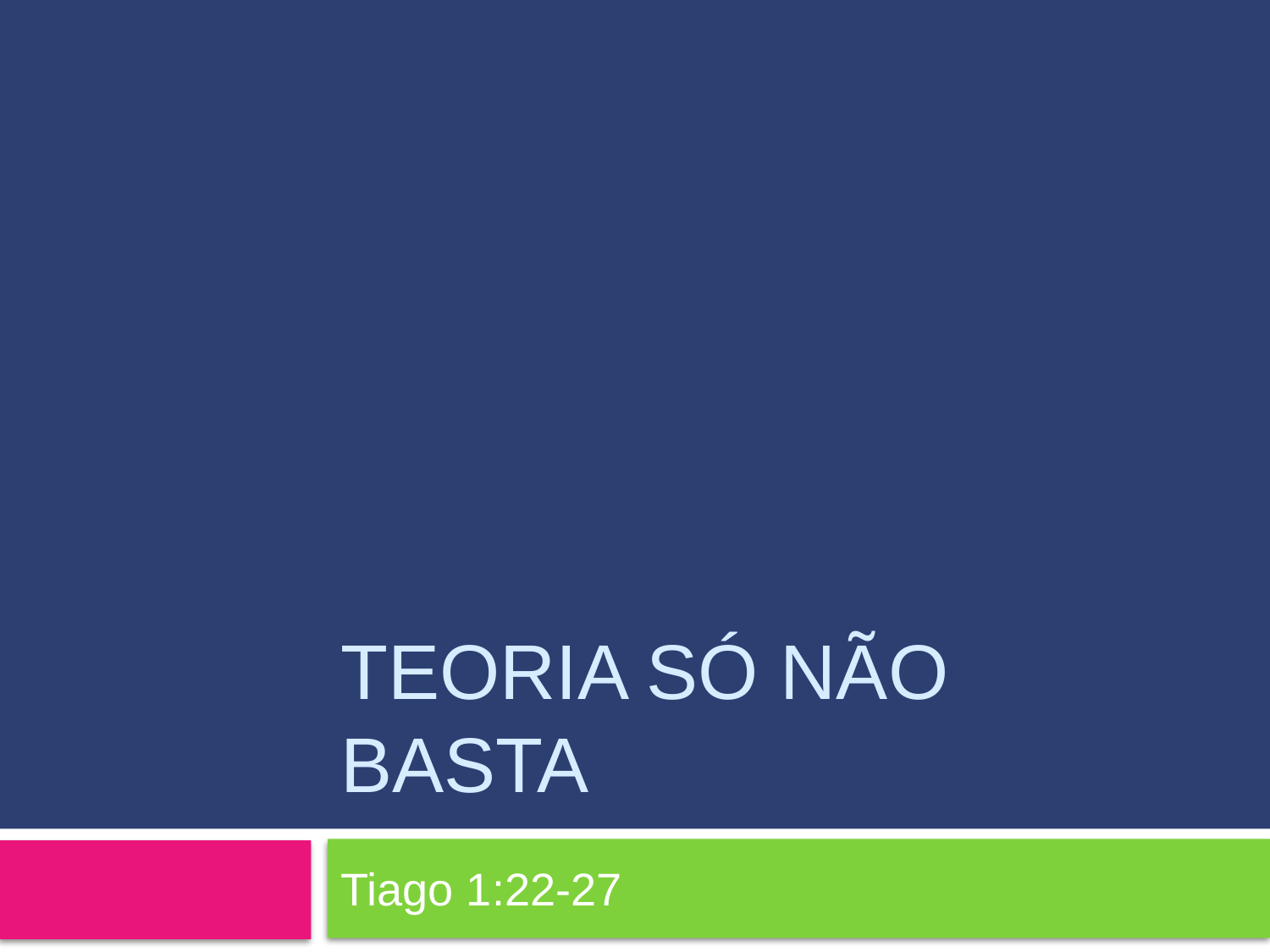

# Teoria só não basta
Tiago 1:22-27